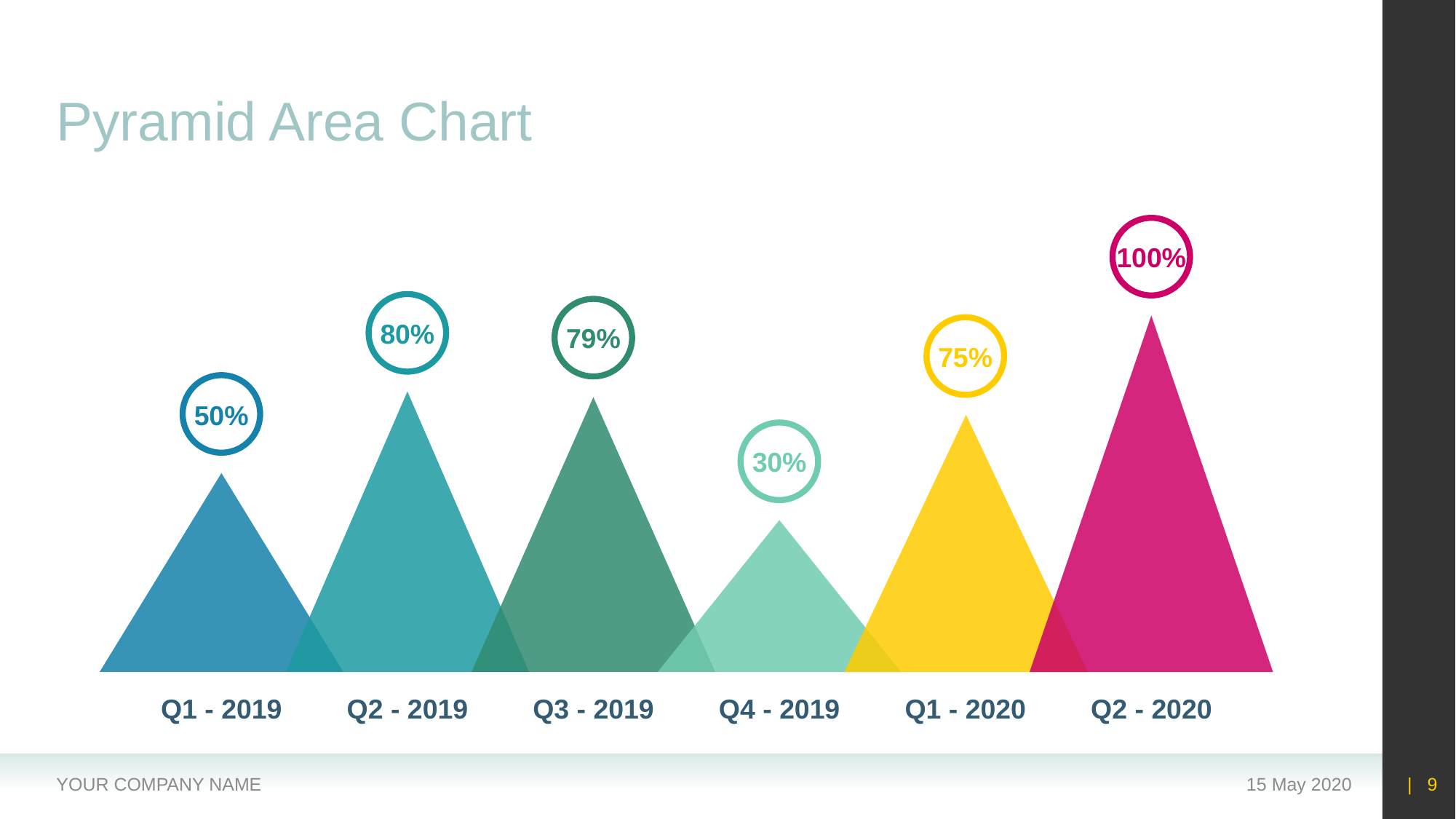

# Pyramid Area Chart

100%

80%

79%

75%

50%

30%

Q4 - 2019
Q1 - 2019
Q2 - 2019
Q3 - 2019
Q1 - 2020
Q2 - 2020
YOUR COMPANY NAME
15 May 2020
|   9